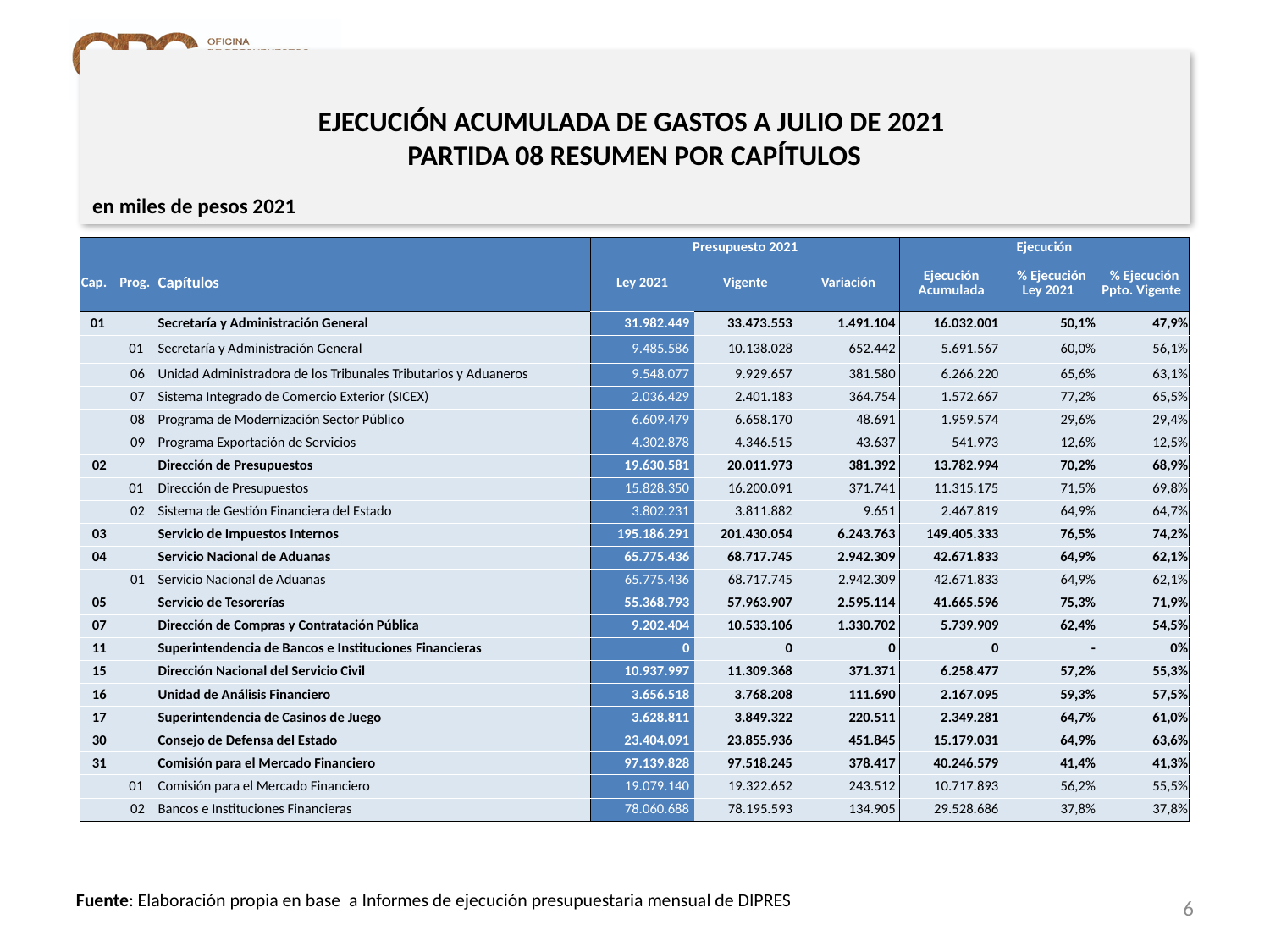

# EJECUCIÓN ACUMULADA DE GASTOS A JULIO DE 2021 PARTIDA 08 RESUMEN POR CAPÍTULOS
en miles de pesos 2021
|  |  |  | Presupuesto 2021 |  |  | Ejecución |  |  |
| --- | --- | --- | --- | --- | --- | --- | --- | --- |
| Cap. | Prog. | Capítulos | Ley 2021 | Vigente | Variación | Ejecución Acumulada | % Ejecución Ley 2021 | % Ejecución Ppto. Vigente |
| 01 |  | Secretaría y Administración General | 31.982.449 | 33.473.553 | 1.491.104 | 16.032.001 | 50,1% | 47,9% |
|  | 01 | Secretaría y Administración General | 9.485.586 | 10.138.028 | 652.442 | 5.691.567 | 60,0% | 56,1% |
|  | 06 | Unidad Administradora de los Tribunales Tributarios y Aduaneros | 9.548.077 | 9.929.657 | 381.580 | 6.266.220 | 65,6% | 63,1% |
|  | 07 | Sistema Integrado de Comercio Exterior (SICEX) | 2.036.429 | 2.401.183 | 364.754 | 1.572.667 | 77,2% | 65,5% |
|  | 08 | Programa de Modernización Sector Público | 6.609.479 | 6.658.170 | 48.691 | 1.959.574 | 29,6% | 29,4% |
|  | 09 | Programa Exportación de Servicios | 4.302.878 | 4.346.515 | 43.637 | 541.973 | 12,6% | 12,5% |
| 02 |  | Dirección de Presupuestos | 19.630.581 | 20.011.973 | 381.392 | 13.782.994 | 70,2% | 68,9% |
|  | 01 | Dirección de Presupuestos | 15.828.350 | 16.200.091 | 371.741 | 11.315.175 | 71,5% | 69,8% |
|  | 02 | Sistema de Gestión Financiera del Estado | 3.802.231 | 3.811.882 | 9.651 | 2.467.819 | 64,9% | 64,7% |
| 03 |  | Servicio de Impuestos Internos | 195.186.291 | 201.430.054 | 6.243.763 | 149.405.333 | 76,5% | 74,2% |
| 04 |  | Servicio Nacional de Aduanas | 65.775.436 | 68.717.745 | 2.942.309 | 42.671.833 | 64,9% | 62,1% |
|  | 01 | Servicio Nacional de Aduanas | 65.775.436 | 68.717.745 | 2.942.309 | 42.671.833 | 64,9% | 62,1% |
| 05 |  | Servicio de Tesorerías | 55.368.793 | 57.963.907 | 2.595.114 | 41.665.596 | 75,3% | 71,9% |
| 07 |  | Dirección de Compras y Contratación Pública | 9.202.404 | 10.533.106 | 1.330.702 | 5.739.909 | 62,4% | 54,5% |
| 11 |  | Superintendencia de Bancos e Instituciones Financieras | 0 | 0 | 0 | 0 | - | 0% |
| 15 |  | Dirección Nacional del Servicio Civil | 10.937.997 | 11.309.368 | 371.371 | 6.258.477 | 57,2% | 55,3% |
| 16 |  | Unidad de Análisis Financiero | 3.656.518 | 3.768.208 | 111.690 | 2.167.095 | 59,3% | 57,5% |
| 17 |  | Superintendencia de Casinos de Juego | 3.628.811 | 3.849.322 | 220.511 | 2.349.281 | 64,7% | 61,0% |
| 30 |  | Consejo de Defensa del Estado | 23.404.091 | 23.855.936 | 451.845 | 15.179.031 | 64,9% | 63,6% |
| 31 |  | Comisión para el Mercado Financiero | 97.139.828 | 97.518.245 | 378.417 | 40.246.579 | 41,4% | 41,3% |
|  | 01 | Comisión para el Mercado Financiero | 19.079.140 | 19.322.652 | 243.512 | 10.717.893 | 56,2% | 55,5% |
|  | 02 | Bancos e Instituciones Financieras | 78.060.688 | 78.195.593 | 134.905 | 29.528.686 | 37,8% | 37,8% |
6